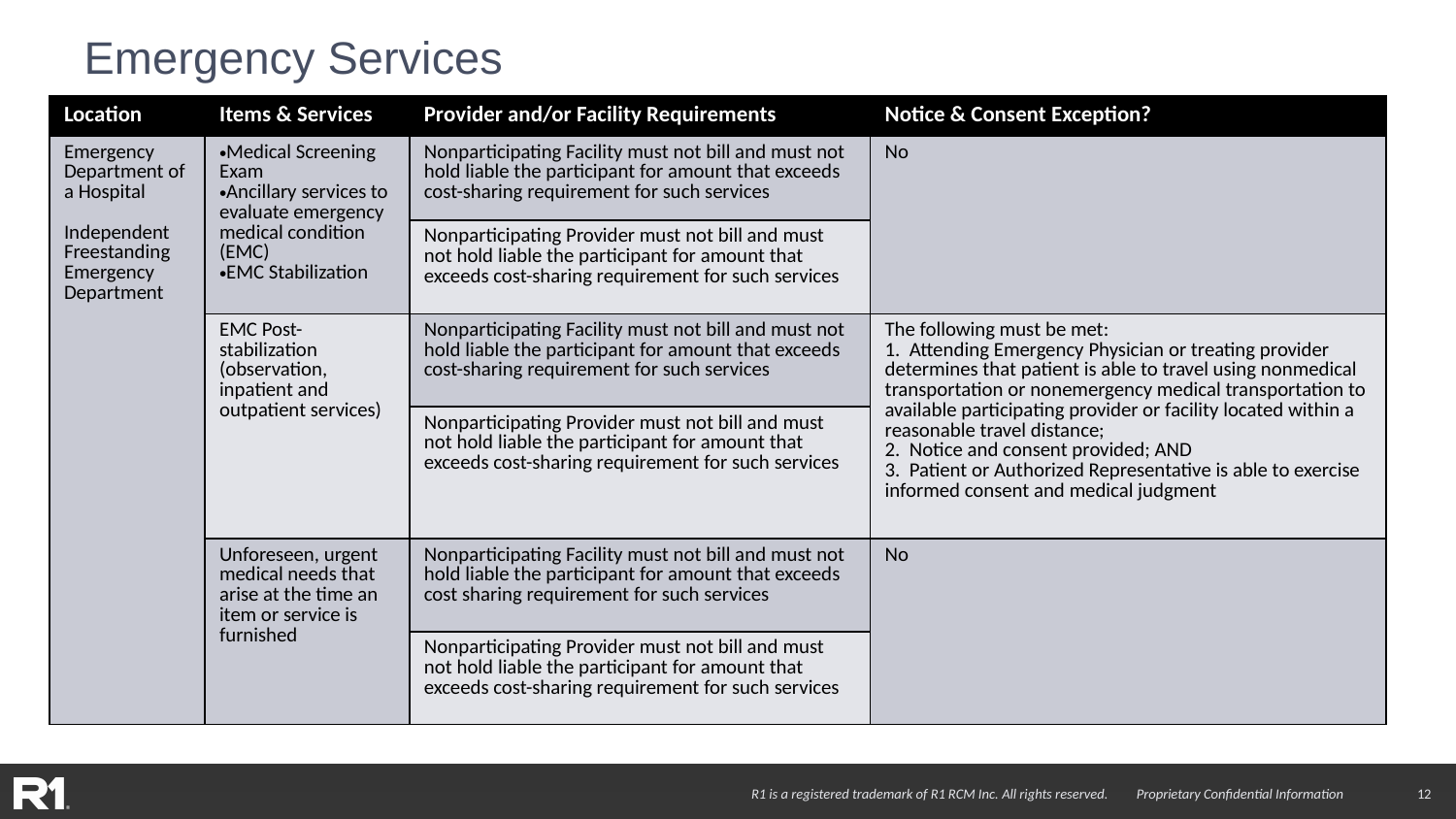

# Emergency Services
| Location | Items & Services | Provider and/or Facility Requirements | Notice & Consent Exception? |
| --- | --- | --- | --- |
| Emergency Department of a Hospital    Independent Freestanding Emergency Department | Medical Screening Exam  Ancillary services to evaluate emergency medical condition (EMC)  EMC Stabilization | Nonparticipating Facility must not bill and must not hold liable the participant for amount that exceeds cost-sharing requirement for such services | No |
|  |  | Nonparticipating Provider must not bill and must not hold liable the participant for amount that exceeds cost-sharing requirement for such services |  |
|  | EMC Post-stabilization (observation, inpatient and outpatient services) | Nonparticipating Facility must not bill and must not hold liable the participant for amount that exceeds cost-sharing requirement for such services | The following must be met:  1.  Attending Emergency Physician or treating provider determines that patient is able to travel using nonmedical transportation or nonemergency medical transportation to available participating provider or facility located within a reasonable travel distance;  2.  Notice and consent provided; AND  3.  Patient or Authorized Representative is able to exercise informed consent and medical judgment |
|  |  | Nonparticipating Provider must not bill and must not hold liable the participant for amount that exceeds cost-sharing requirement for such services |  |
|  | Unforeseen, urgent medical needs that arise at the time an item or service is furnished | Nonparticipating Facility must not bill and must not hold liable the participant for amount that exceeds cost sharing requirement for such services | No |
|  |  | Nonparticipating Provider must not bill and must not hold liable the participant for amount that exceeds cost-sharing requirement for such services |  |